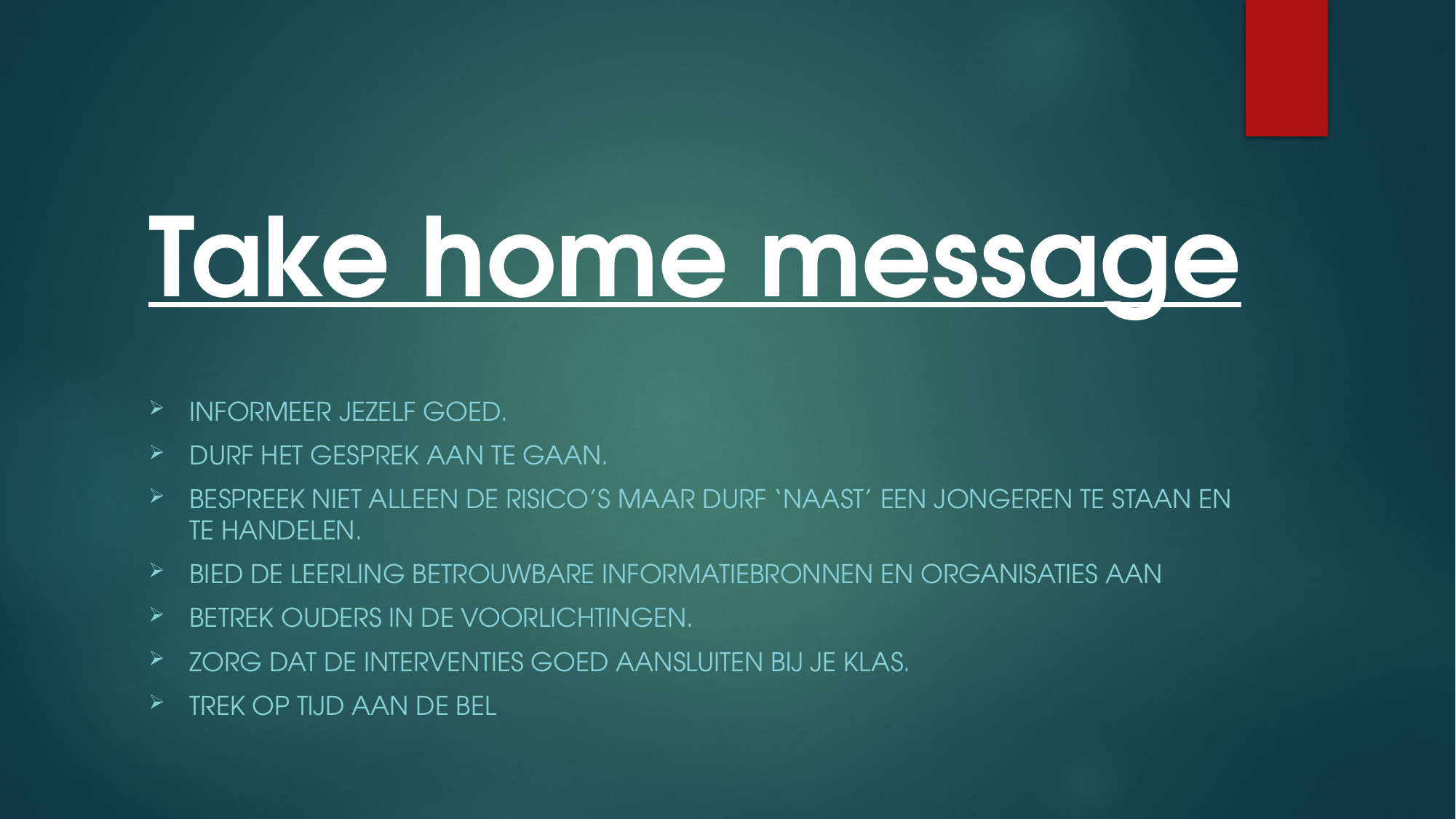

# Take home message
Informeer jezelf goed.
Durf het gesprek aan te gaan.
Bespreek niet alleen de risico’s maar durf ‘naast’ een jongeren te staan en te handelen.
Bied de leerling betrouwbare informatiebronnen en organisaties aan
Betrek ouders in de voorlichtingen.
Zorg dat de interventies goed aansluiten bij je klas.
Trek op tijd aan de bel